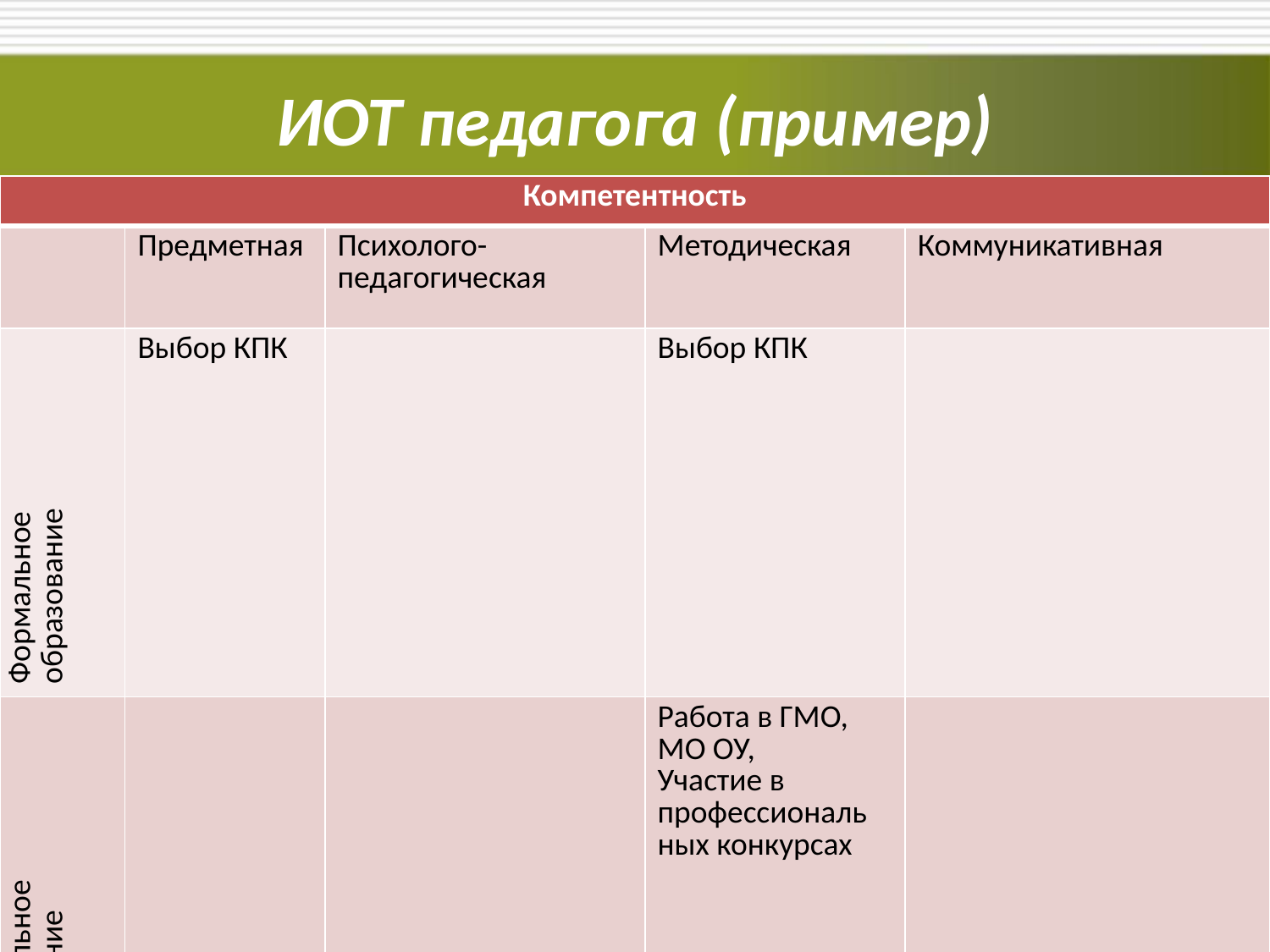

# ИОТ педагога (пример)
| Компетентность |  |  |  |  |
| --- | --- | --- | --- | --- |
|  | Предметная | Психолого-педагогическая | Методическая | Коммуникативная |
| Формальное образование | Выбор КПК |  | Выбор КПК |  |
| Неформальное образование |  |  | Работа в ГМО, МО ОУ, Участие в профессиональ ных конкурсах |  |
| Информальное образование | Самообразование | Изучение психолого-педагогической литературы Тренинги Самообразование |  | Изучение литературы, использование источников интернета Самообразование |